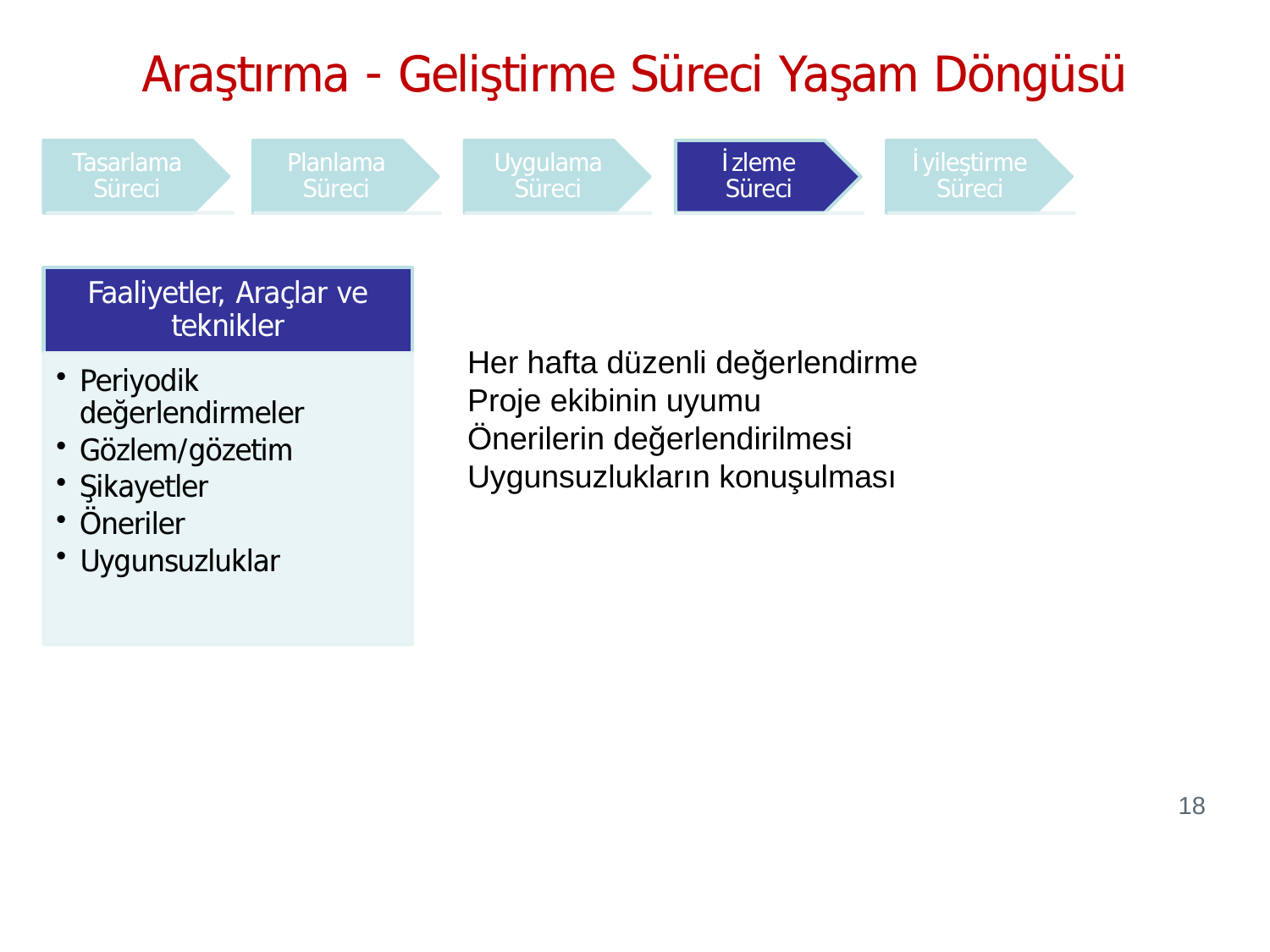

Araştırma - Geliştirme Süreci Yaşam Döngüsü
Tasarlama Süreci
Planlama Süreci
Uygulama Süreci
İzleme Süreci
İyileştirme Süreci
Faaliyetler, Araçlar ve teknikler
Periyodik değerlendirmeler
Gözlem/gözetim
Şikayetler
Öneriler
Uygunsuzluklar

Her hafta düzenli değerlendirme
Proje ekibinin uyumu
Önerilerin değerlendirilmesi
Uygunsuzlukların konuşulması

18